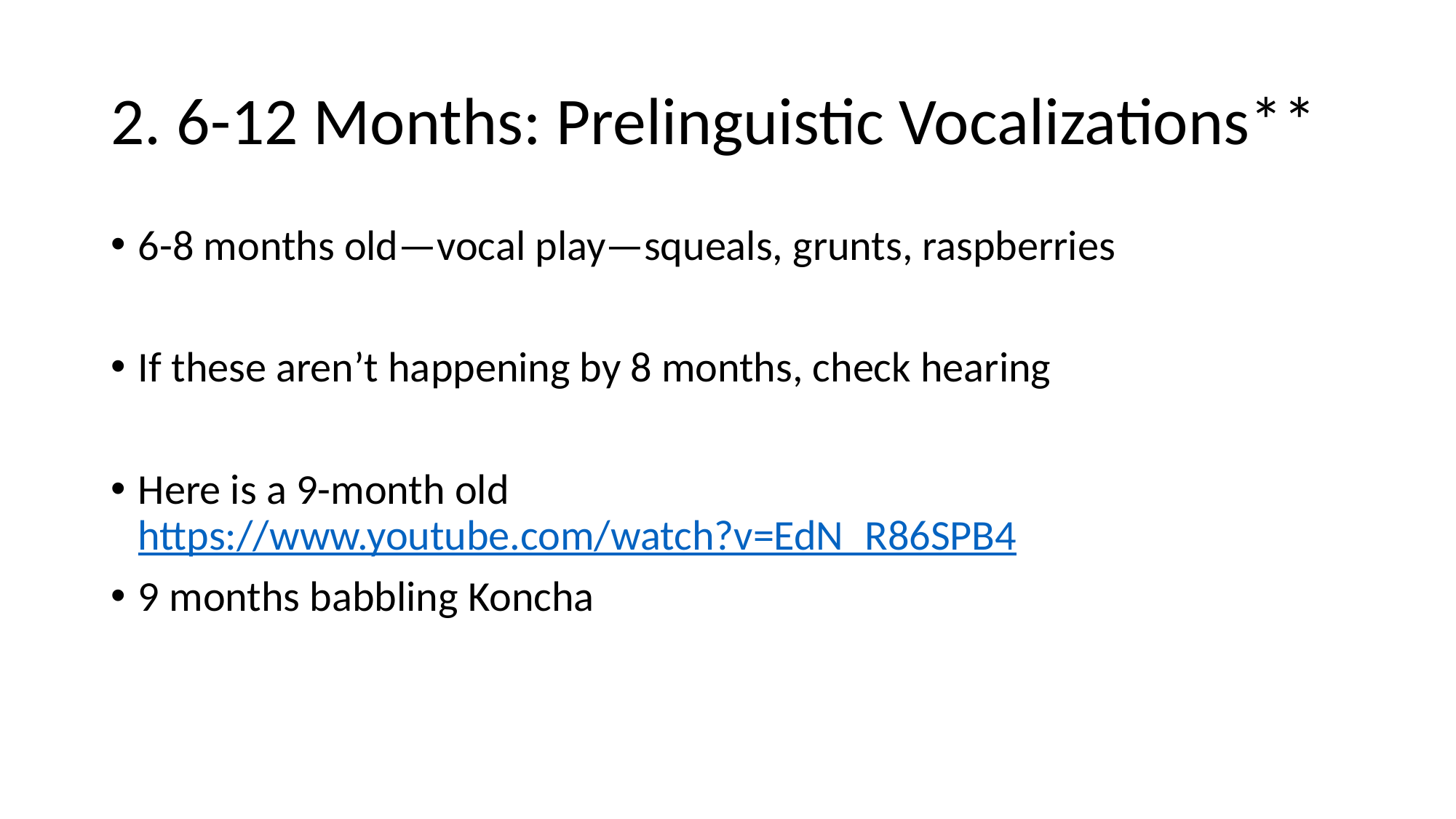

# 2. 6-12 Months: Prelinguistic Vocalizations**
6-8 months old—vocal play—squeals, grunts, raspberries

If these aren’t happening by 8 months, check hearing

Here is a 9-month old https://www.youtube.com/watch?v=EdN_R86SPB4
9 months babbling Koncha